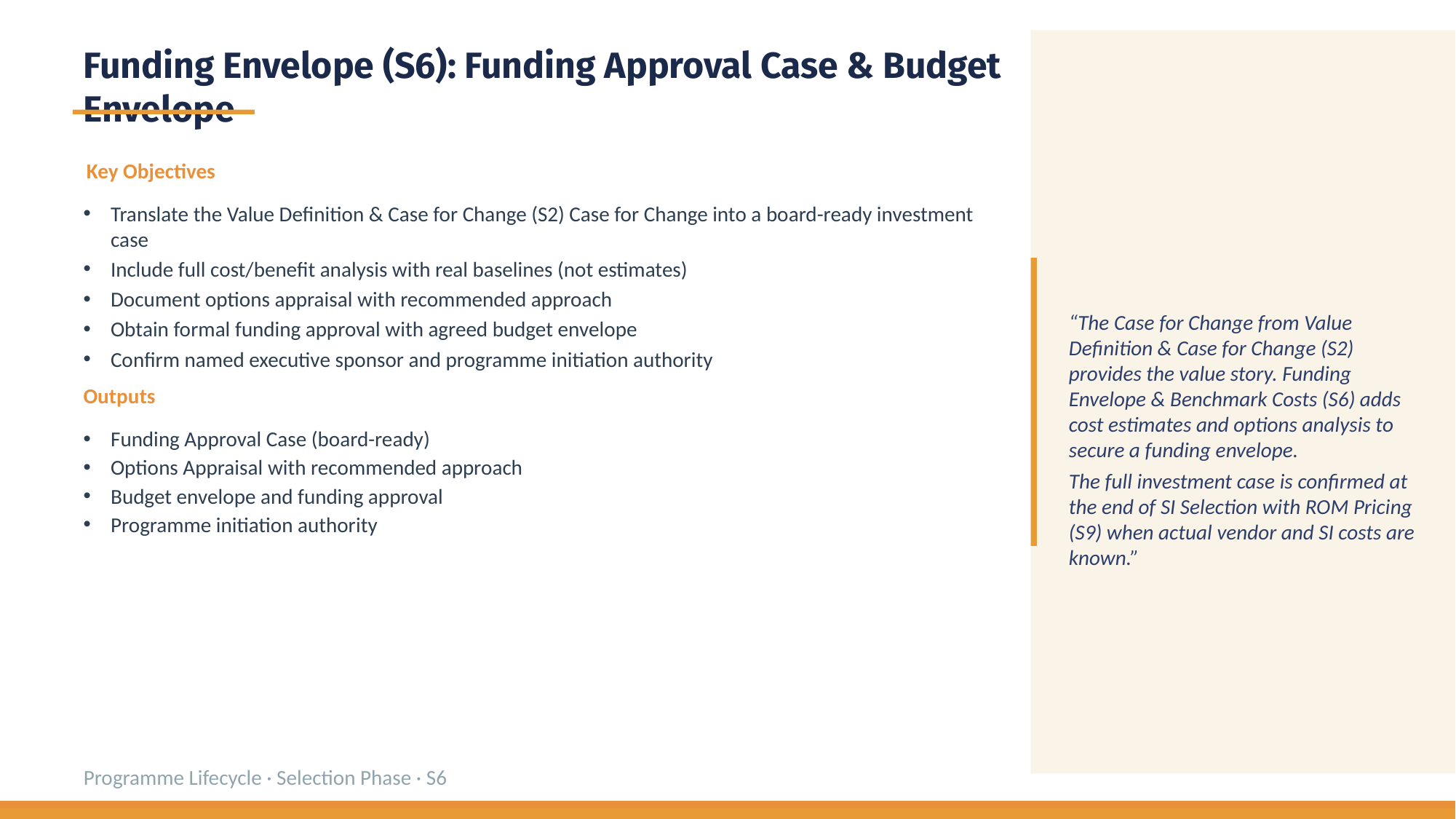

Funding Envelope (S6): Funding Approval Case & Budget Envelope

Key Objectives
Translate the Value Definition & Case for Change (S2) Case for Change into a board-ready investment case
Include full cost/benefit analysis with real baselines (not estimates)
Document options appraisal with recommended approach
Obtain formal funding approval with agreed budget envelope
Confirm named executive sponsor and programme initiation authority

“The Case for Change from Value Definition & Case for Change (S2) provides the value story. Funding Envelope & Benchmark Costs (S6) adds cost estimates and options analysis to secure a funding envelope.
The full investment case is confirmed at the end of SI Selection with ROM Pricing (S9) when actual vendor and SI costs are known.”
Outputs
Funding Approval Case (board-ready)
Options Appraisal with recommended approach
Budget envelope and funding approval
Programme initiation authority
Programme Lifecycle · Selection Phase · S6